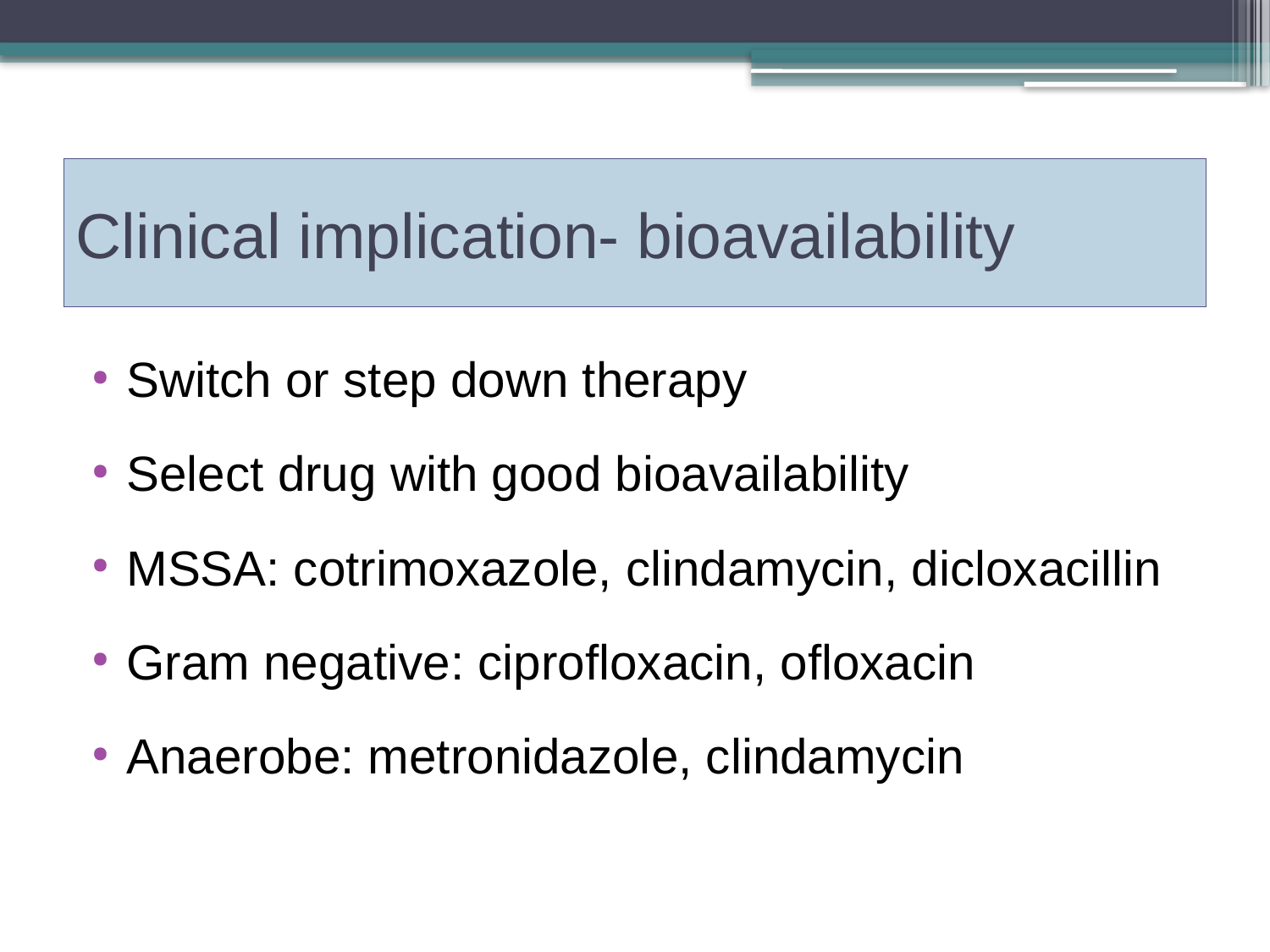

# Clinical implication- bioavailability
Switch or step down therapy
Select drug with good bioavailability
MSSA: cotrimoxazole, clindamycin, dicloxacillin
Gram negative: ciprofloxacin, ofloxacin
Anaerobe: metronidazole, clindamycin